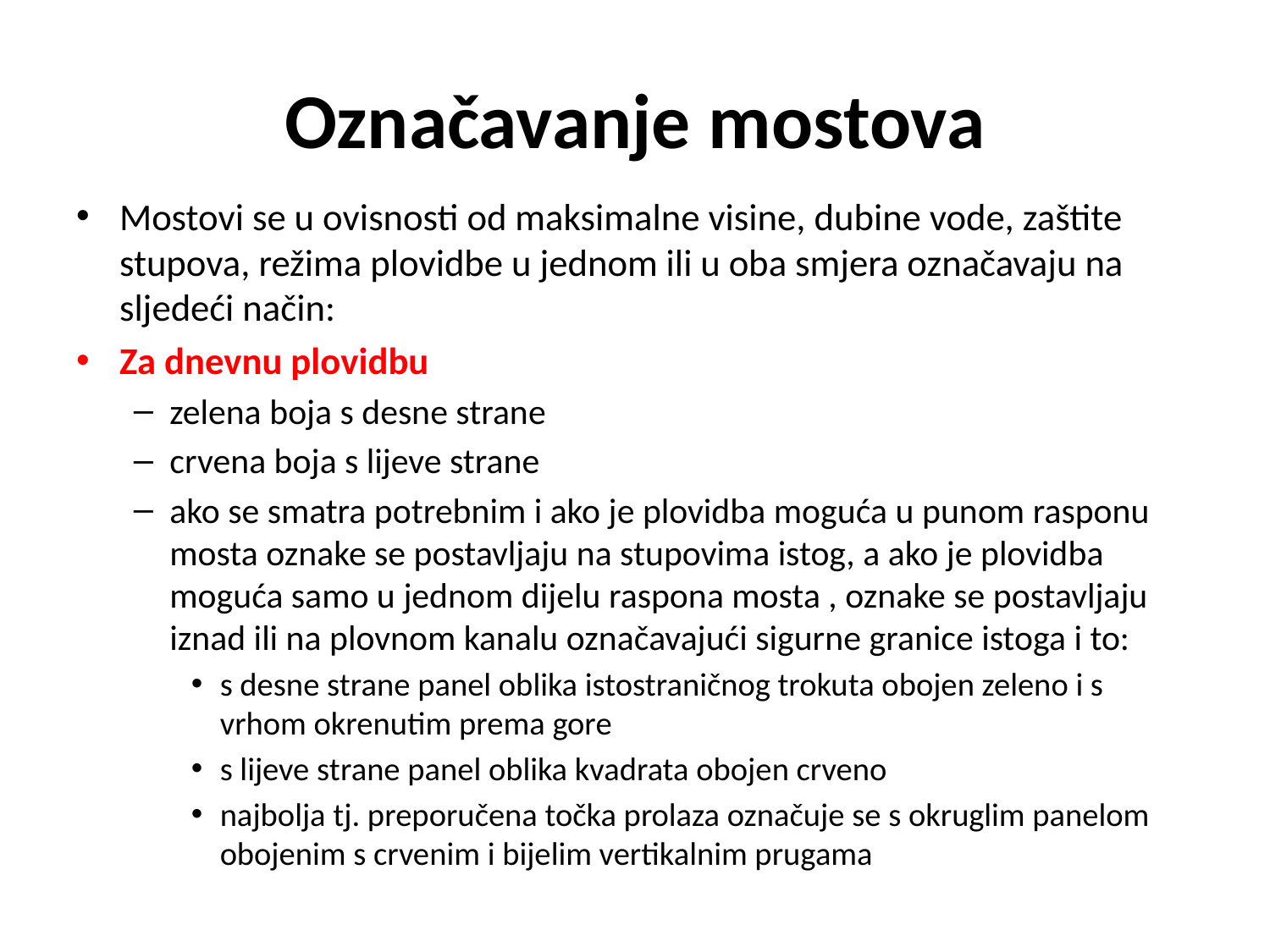

# Označavanje mostova
Mostovi se u ovisnosti od maksimalne visine, dubine vode, zaštite stupova, režima plovidbe u jednom ili u oba smjera označavaju na sljedeći način:
Za dnevnu plovidbu
zelena boja s desne strane
crvena boja s lijeve strane
ako se smatra potrebnim i ako je plovidba moguća u punom rasponu mosta oznake se postavljaju na stupovima istog, a ako je plovidba moguća samo u jednom dijelu raspona mosta , oznake se postavljaju iznad ili na plovnom kanalu označavajući sigurne granice istoga i to:
s desne strane panel oblika istostraničnog trokuta obojen zeleno i s vrhom okrenutim prema gore
s lijeve strane panel oblika kvadrata obojen crveno
najbolja tj. preporučena točka prolaza označuje se s okruglim panelom obojenim s crvenim i bijelim vertikalnim prugama